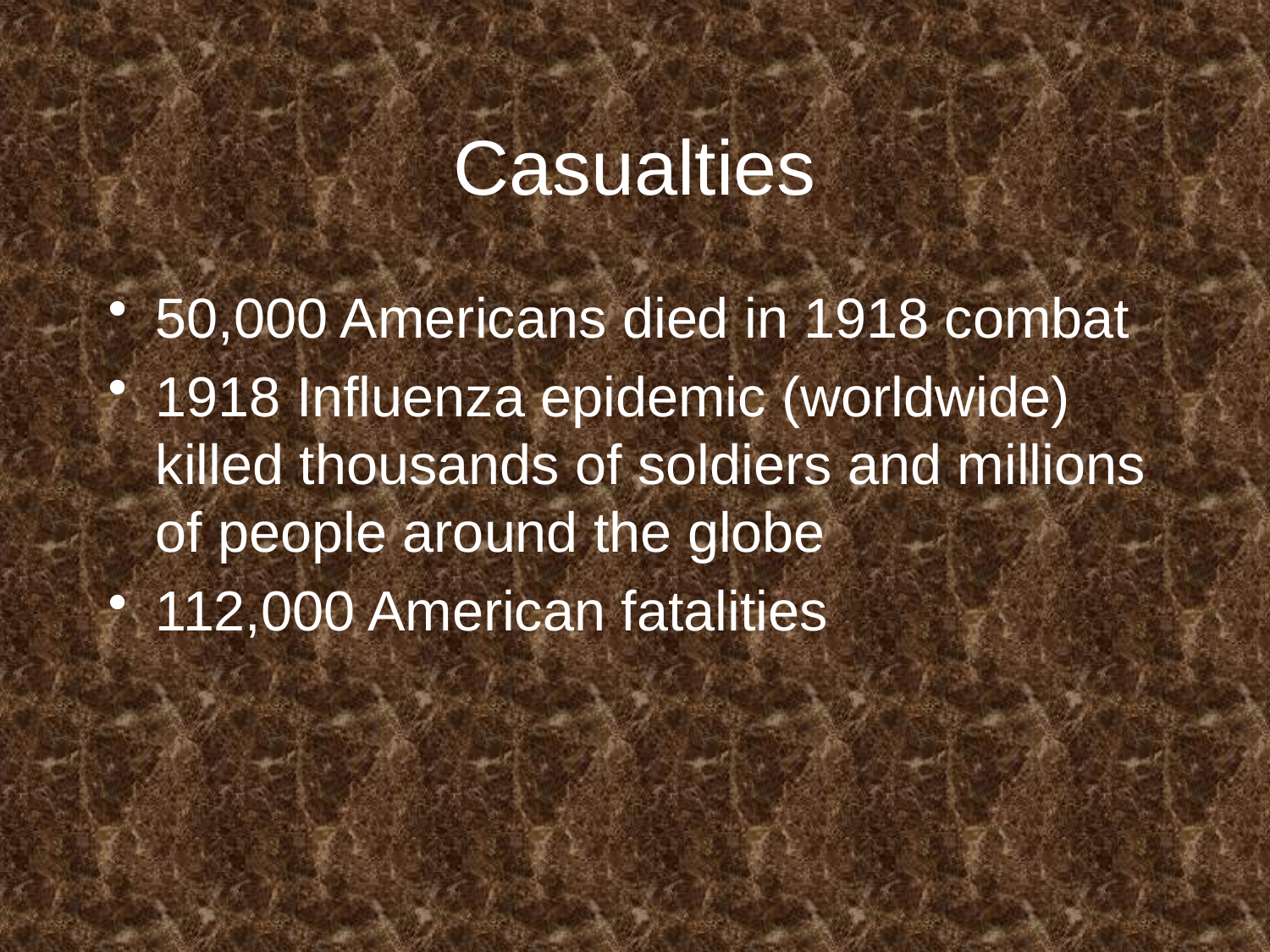

# Casualties
50,000 Americans died in 1918 combat
1918 Influenza epidemic (worldwide) killed thousands of soldiers and millions of people around the globe
112,000 American fatalities